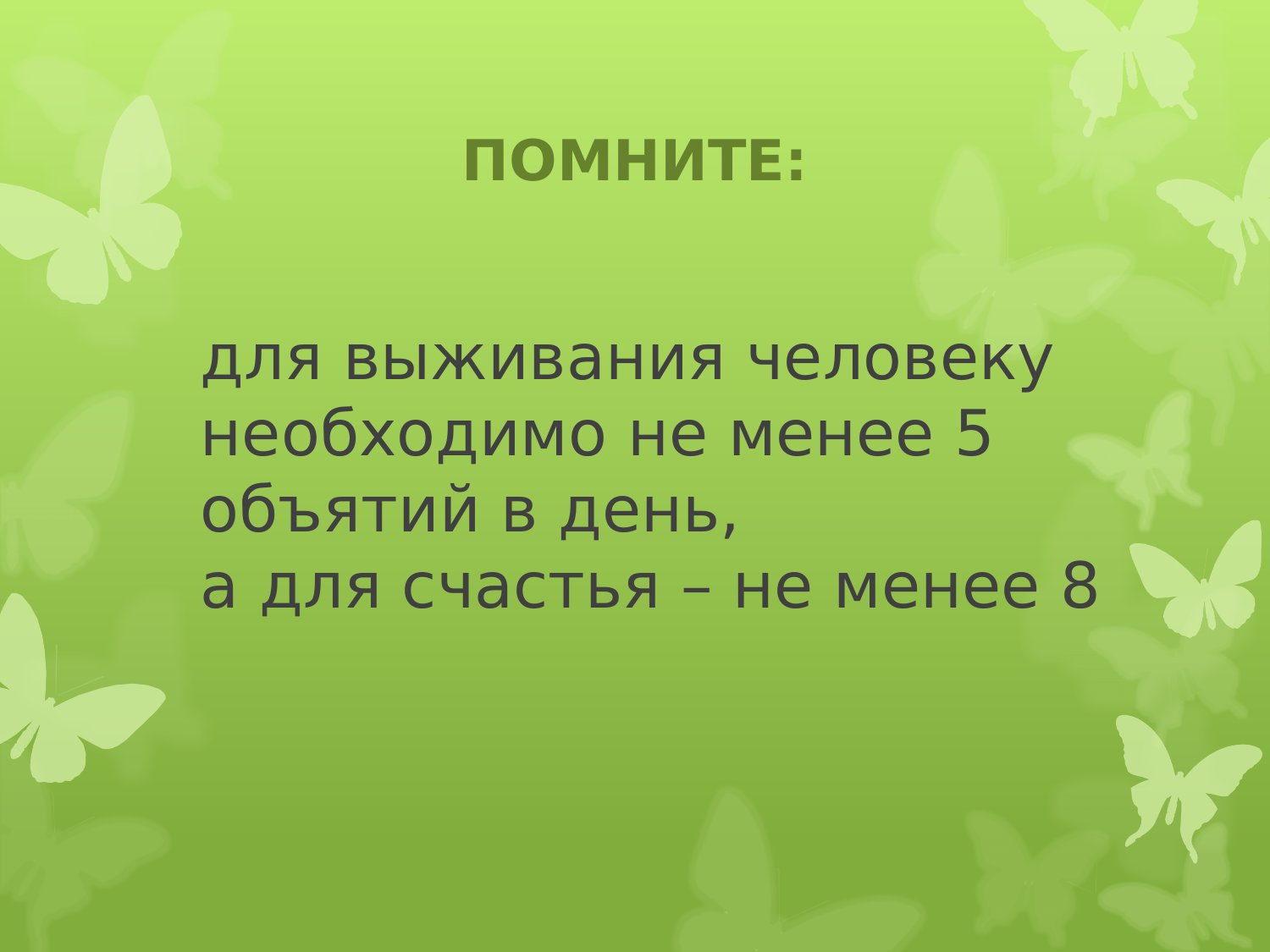

# ПОМНИТЕ:
для выживания человеку необходимо не менее 5 объятий в день,
а для счастья – не менее 8